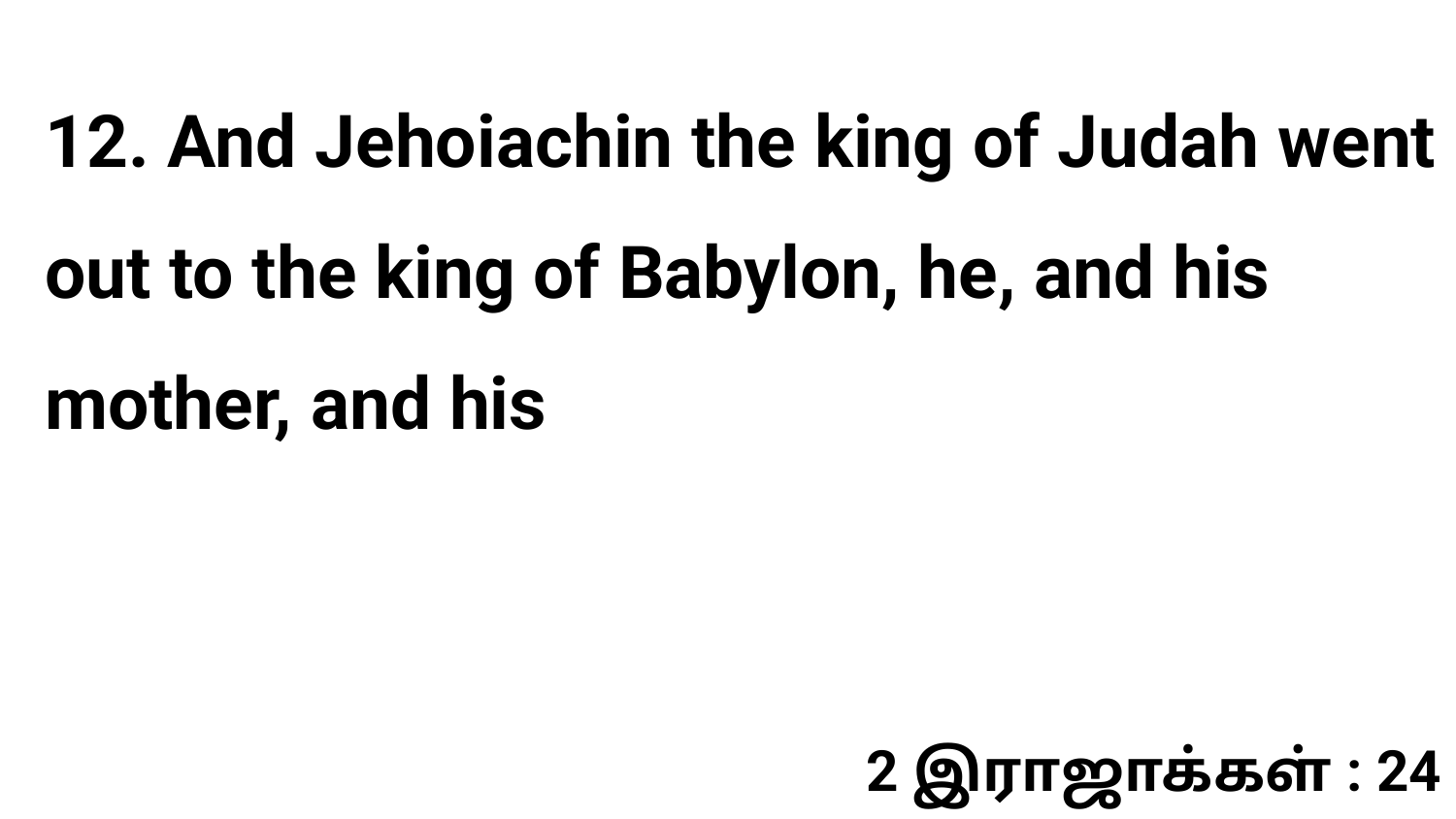

12. And Jehoiachin the king of Judah went out to the king of Babylon, he, and his mother, and his
2 இராஜாக்கள் : 24